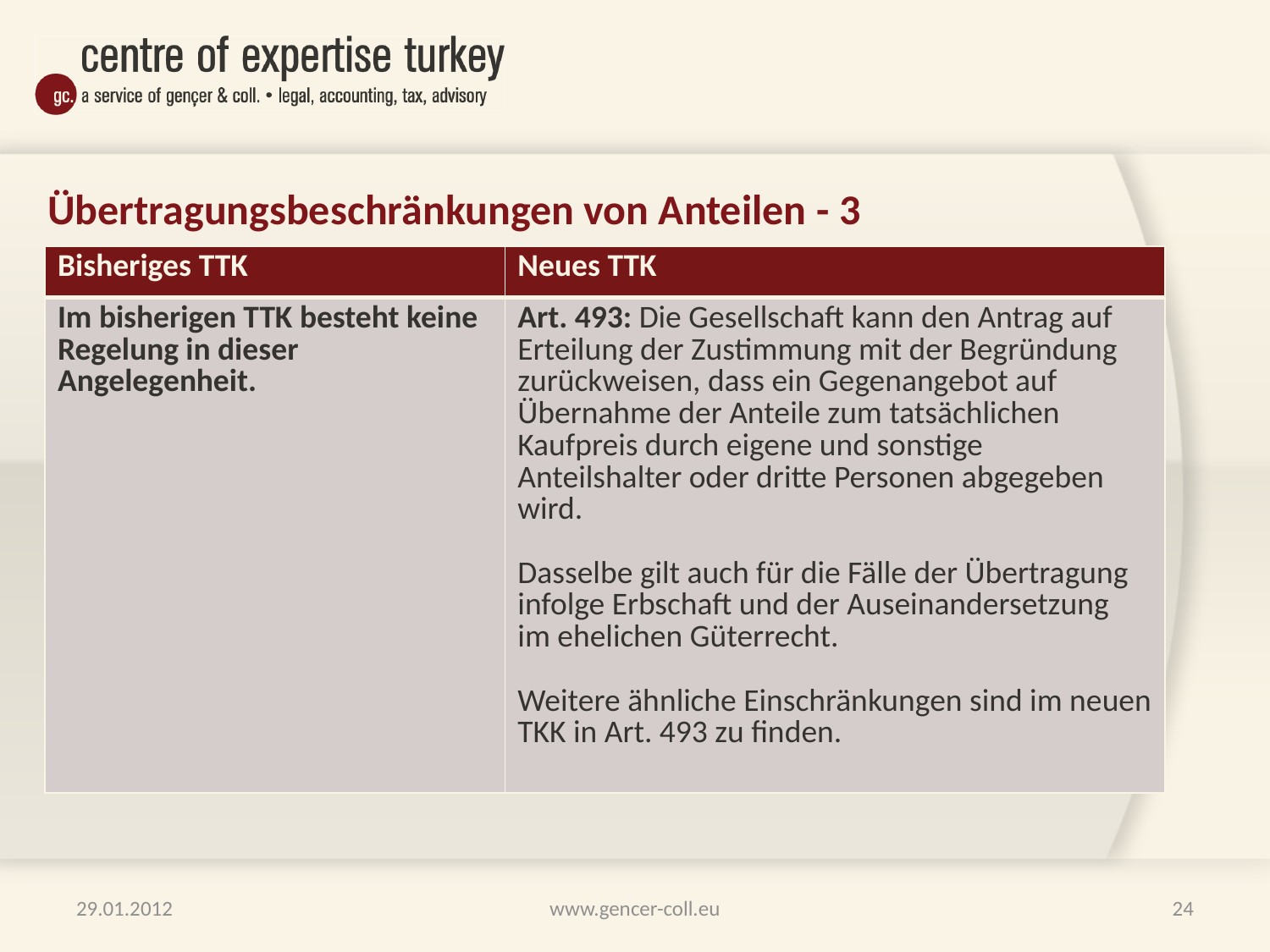

# Übertragungsbeschränkungen von Anteilen - 3
| Bisheriges TTK | Neues TTK |
| --- | --- |
| Im bisherigen TTK besteht keine Regelung in dieser Angelegenheit. | Art. 493: Die Gesellschaft kann den Antrag auf Erteilung der Zustimmung mit der Begründung zurückweisen, dass ein Gegenangebot auf Übernahme der Anteile zum tatsächlichen Kaufpreis durch eigene und sonstige Anteilshalter oder dritte Personen abgegeben wird. Dasselbe gilt auch für die Fälle der Übertragung infolge Erbschaft und der Auseinandersetzung im ehelichen Güterrecht. Weitere ähnliche Einschränkungen sind im neuen TKK in Art. 493 zu finden. |
29.01.2012
www.gencer-coll.eu
24